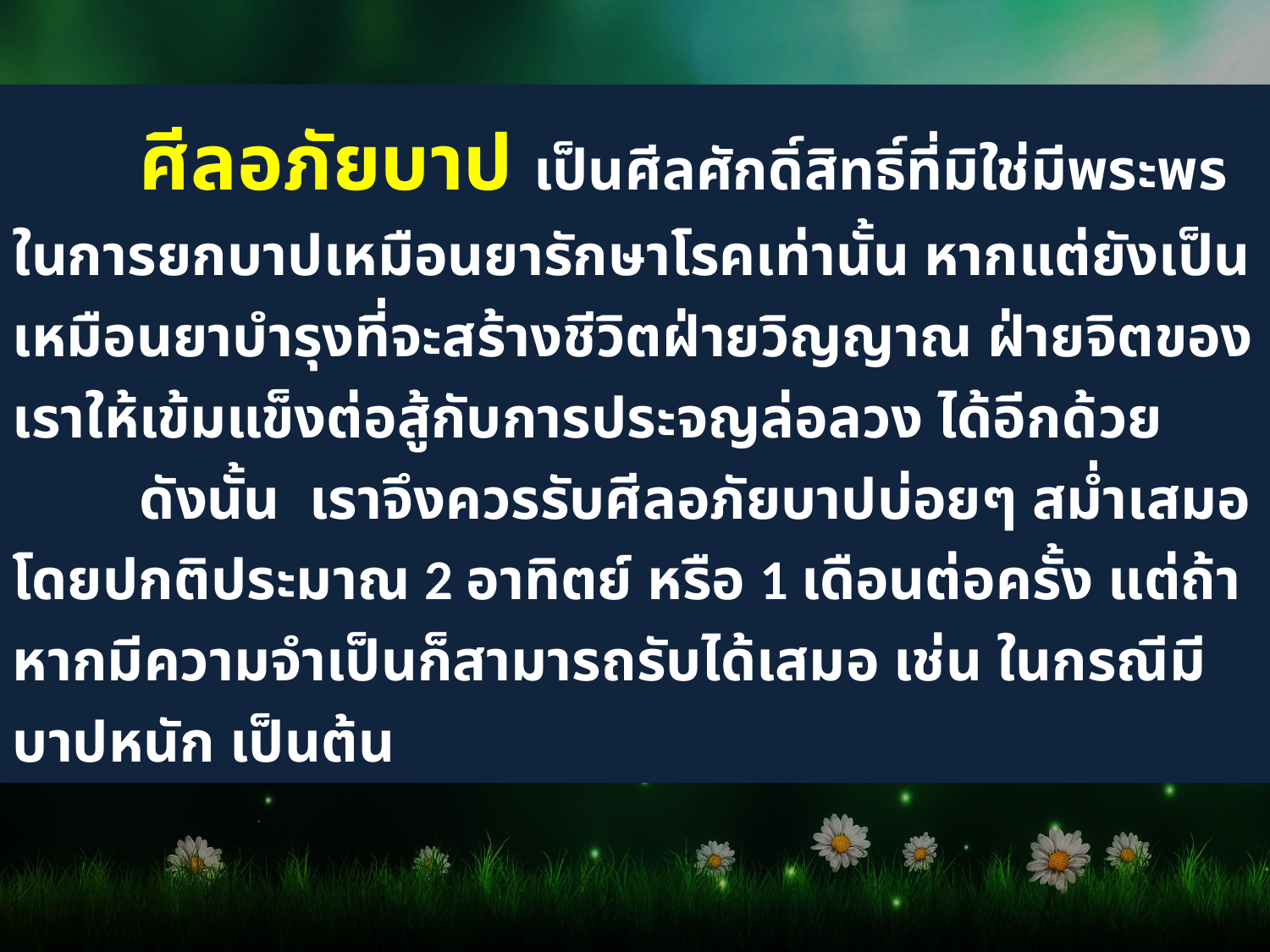

ศีลอภัยบาป เป็นศีลศักดิ์สิทธิ์ที่มิใช่มีพระพรในการยกบาปเหมือนยารักษาโรคเท่านั้น หากแต่ยังเป็นเหมือนยาบำรุงที่จะสร้างชีวิตฝ่ายวิญญาณ ฝ่ายจิตของเราให้เข้มแข็งต่อสู้กับการประจญล่อลวง ได้อีกด้วย
	ดังนั้น  เราจึงควรรับศีลอภัยบาปบ่อยๆ สม่ำเสมอ โดยปกติประมาณ 2 อาทิตย์ หรือ 1 เดือนต่อครั้ง แต่ถ้าหากมีความจำเป็นก็สามารถรับได้เสมอ เช่น ในกรณีมีบาปหนัก เป็นต้น